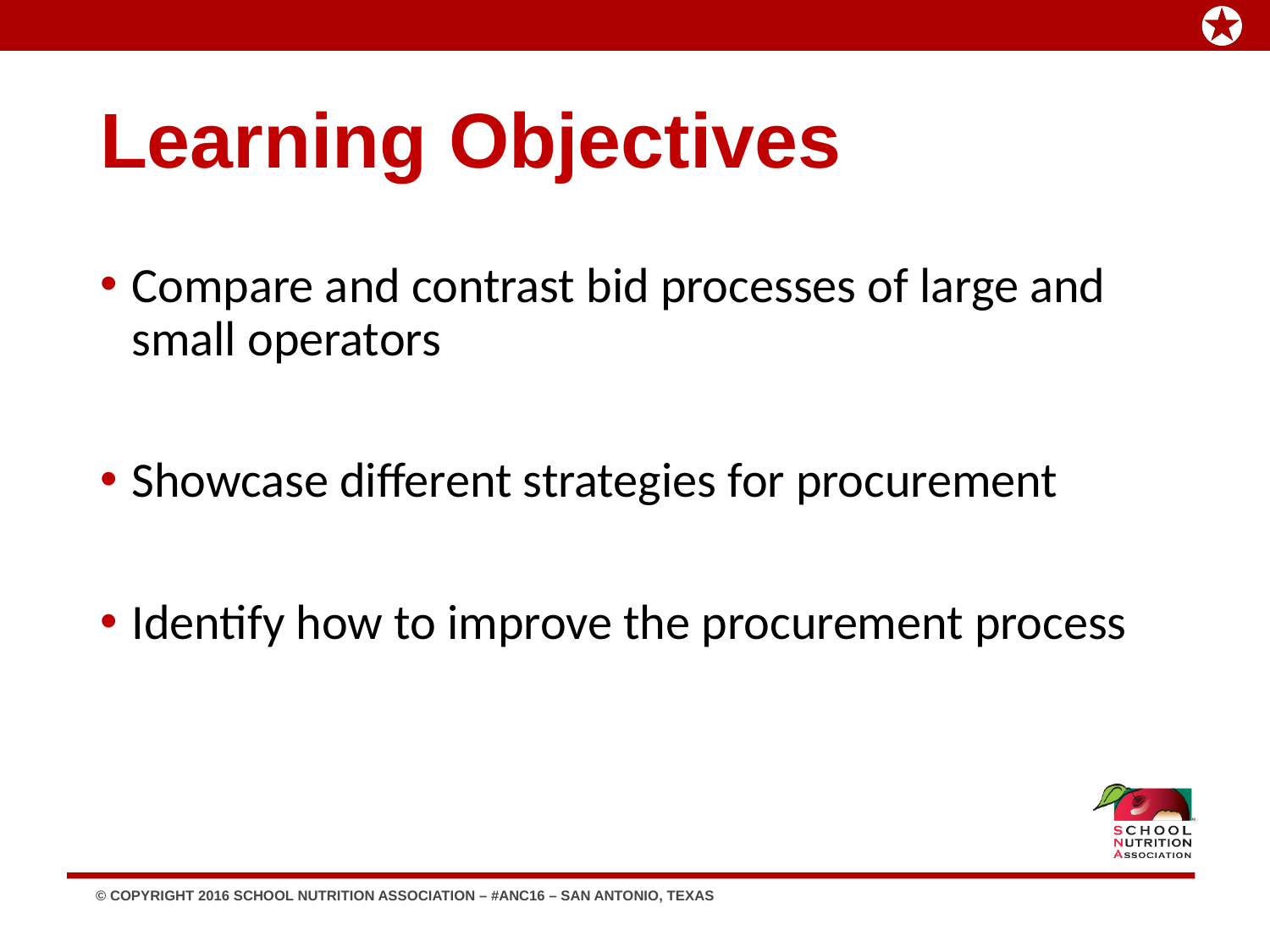

# Learning Objectives
Compare and contrast bid processes of large and small operators

Showcase different strategies for procurement

Identify how to improve the procurement process